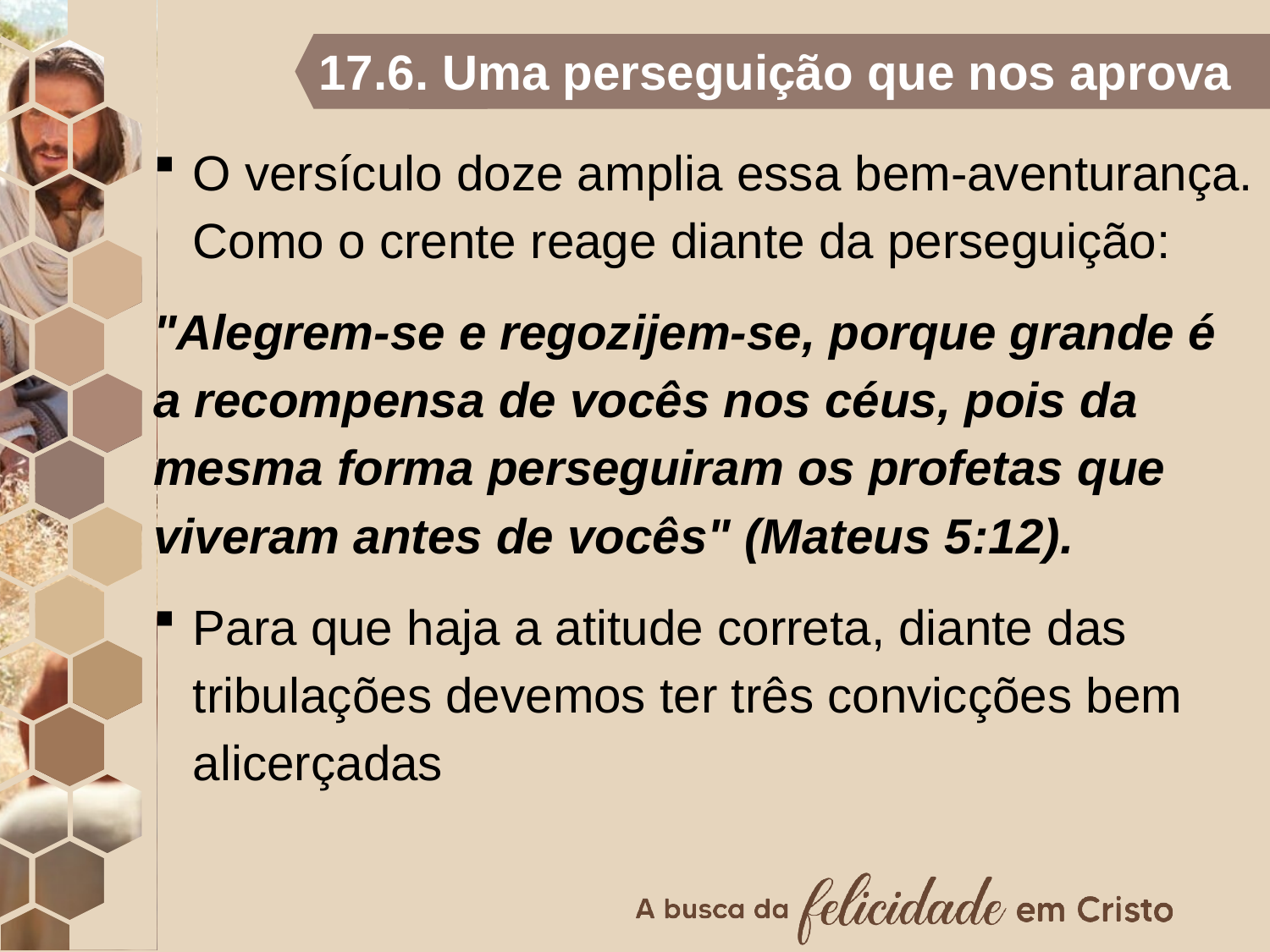

17.6. Uma perseguição que nos aprova

O versículo doze amplia essa bem-aventurança. Como o crente reage diante da perseguição:
"Alegrem-se e regozijem-se, porque grande é a recompensa de vocês nos céus, pois da mesma forma perseguiram os profetas que viveram antes de vocês" (Mateus 5:12).
Para que haja a atitude correta, diante das tribulações devemos ter três convicções bem alicerçadas